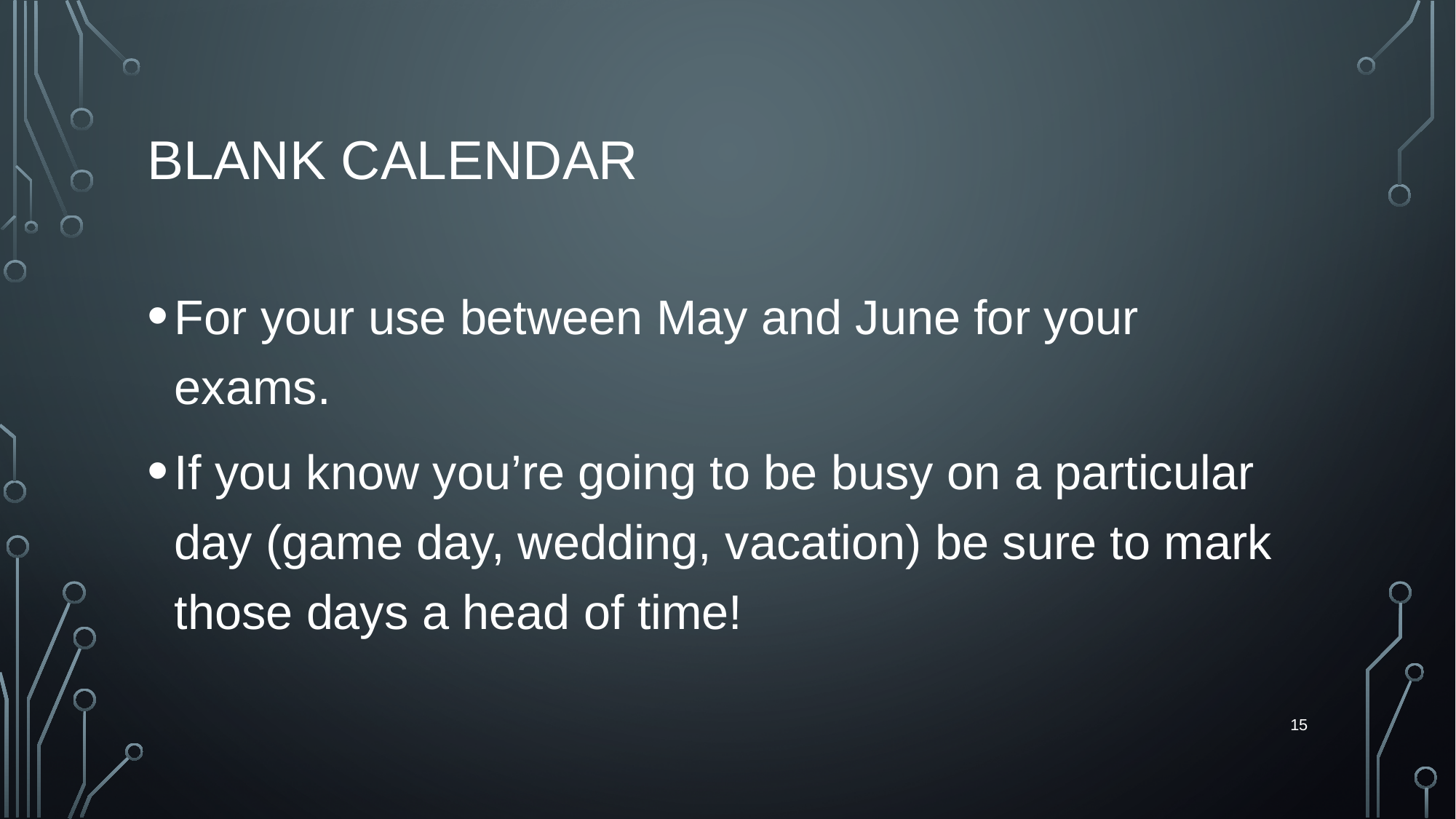

# BLANK CALENDAR
For your use between May and June for your exams.
If you know you’re going to be busy on a particular day (game day, wedding, vacation) be sure to mark those days a head of time!
15